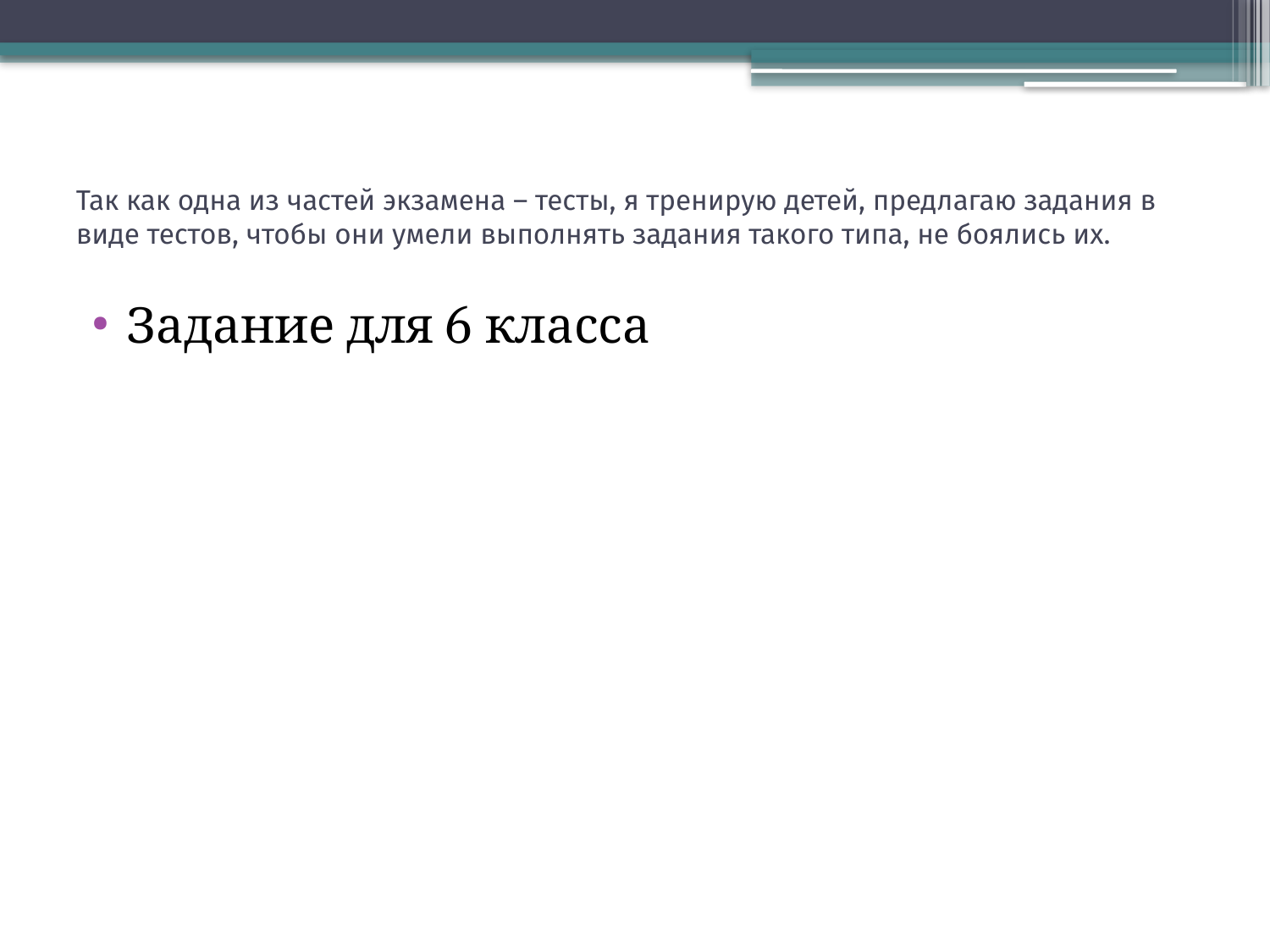

# Так как одна из частей экзамена – тесты, я тренирую детей, предлагаю задания в виде тестов, чтобы они умели выполнять задания такого типа, не боялись их.
Задание для 6 класса